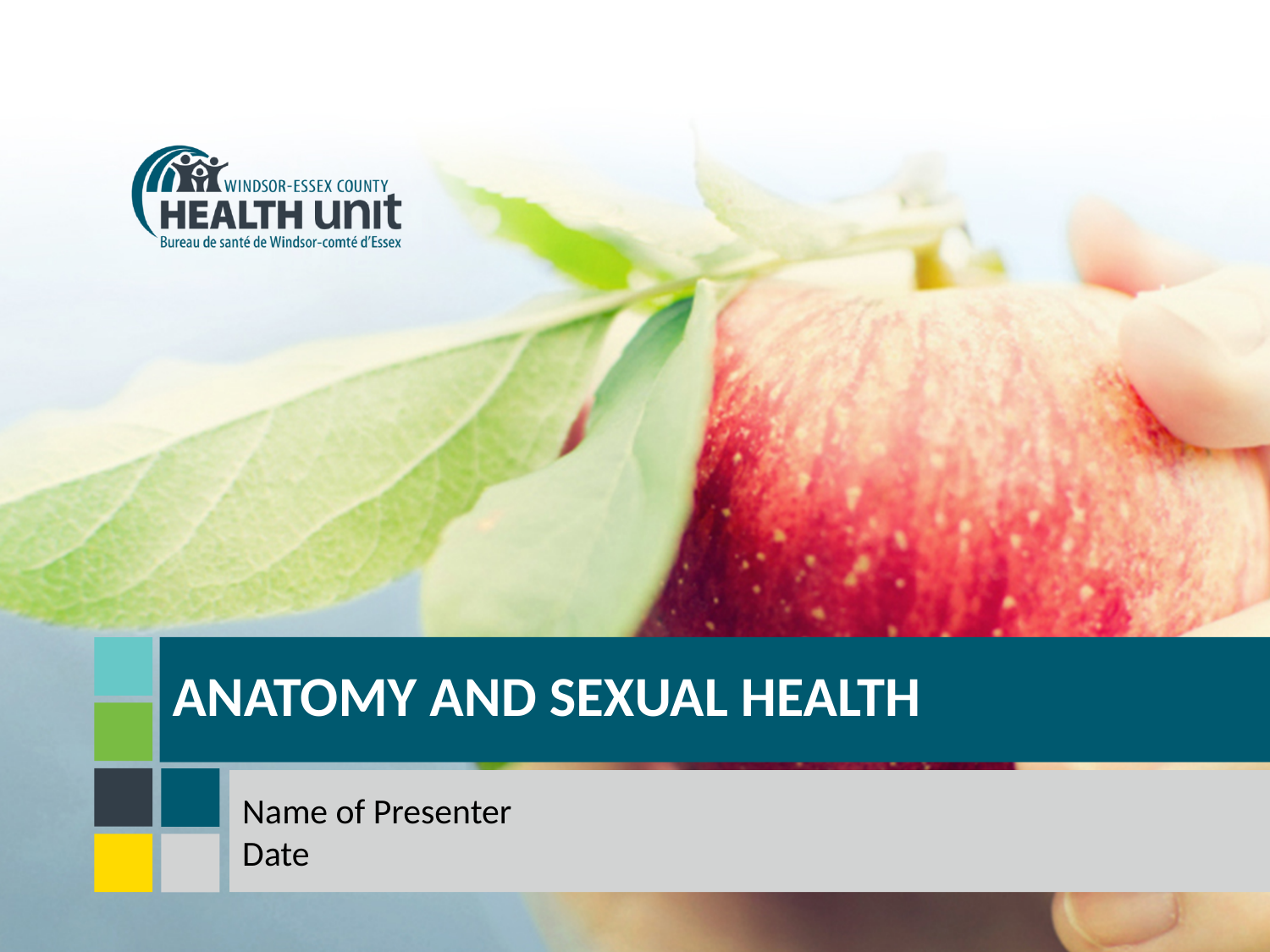

ANATOMY AND SEXUAL HEALTH
Name of Presenter
Date